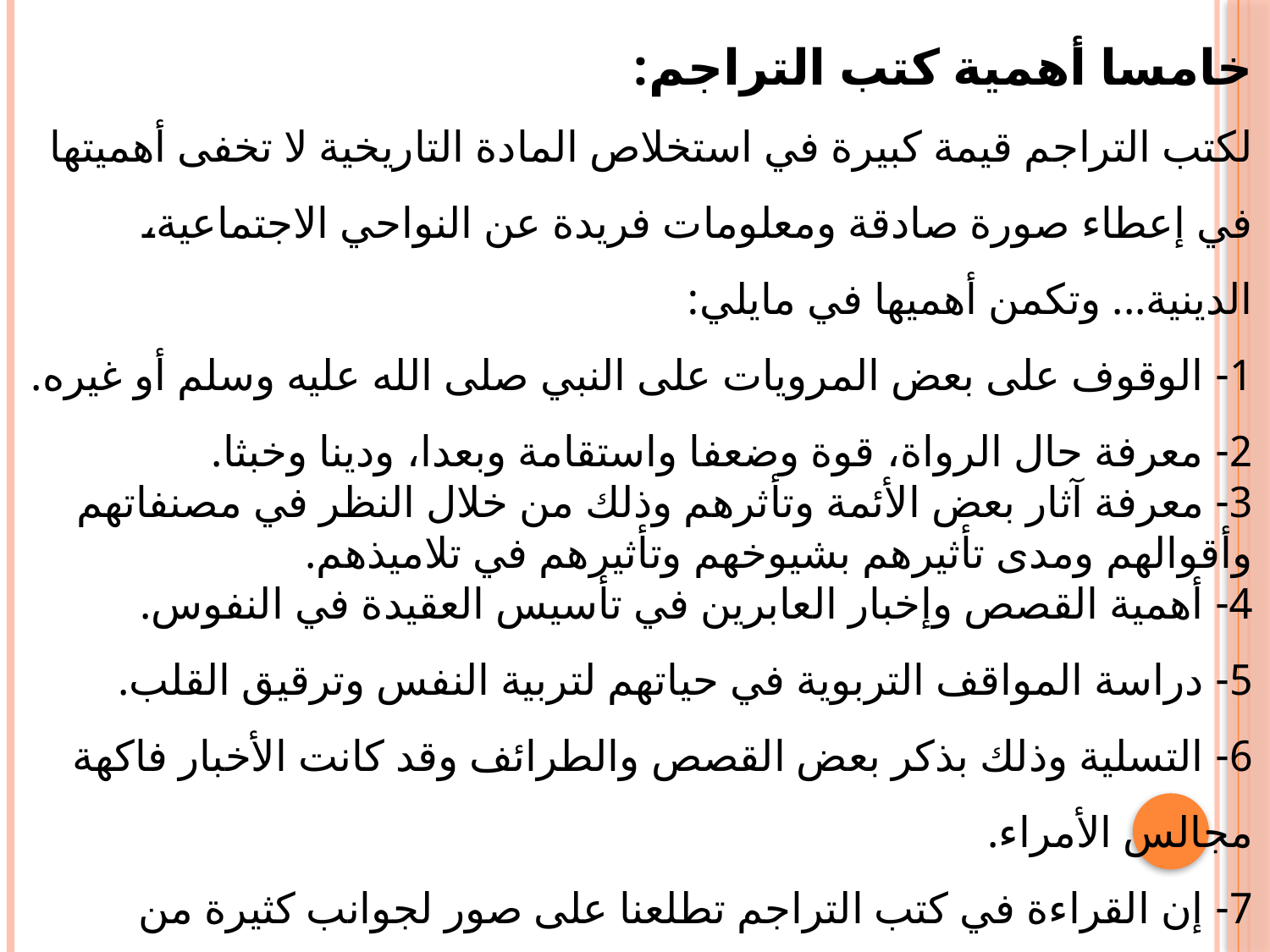

خامسا أهمية كتب التراجم:
لكتب التراجم قيمة كبيرة في استخلاص المادة التاريخية لا تخفى أهميتها في إعطاء صورة صادقة ومعلومات فريدة عن النواحي الاجتماعية، الدينية... وتكمن أهميها في مايلي:
1- الوقوف على بعض المرويات على النبي صلى الله عليه وسلم أو غيره.
2- معرفة حال الرواة، قوة وضعفا واستقامة وبعدا، ودينا وخبثا.
3- معرفة آثار بعض الأئمة وتأثرهم وذلك من خلال النظر في مصنفاتهم وأقوالهم ومدى تأثيرهم بشيوخهم وتأثيرهم في تلاميذهم.
4- أهمية القصص وإخبار العابرين في تأسيس العقيدة في النفوس.
5- دراسة المواقف التربوية في حياتهم لتربية النفس وترقيق القلب.
6- التسلية وذلك بذكر بعض القصص والطرائف وقد كانت الأخبار فاكهة مجالس الأمراء.
7- إن القراءة في كتب التراجم تطلعنا على صور لجوانب كثيرة من الحركة الفكرية في بلاد الإسلام وتطورها عبر السنين.
( خديجة بتكلوف، المرجع السابق، ص16، 18)